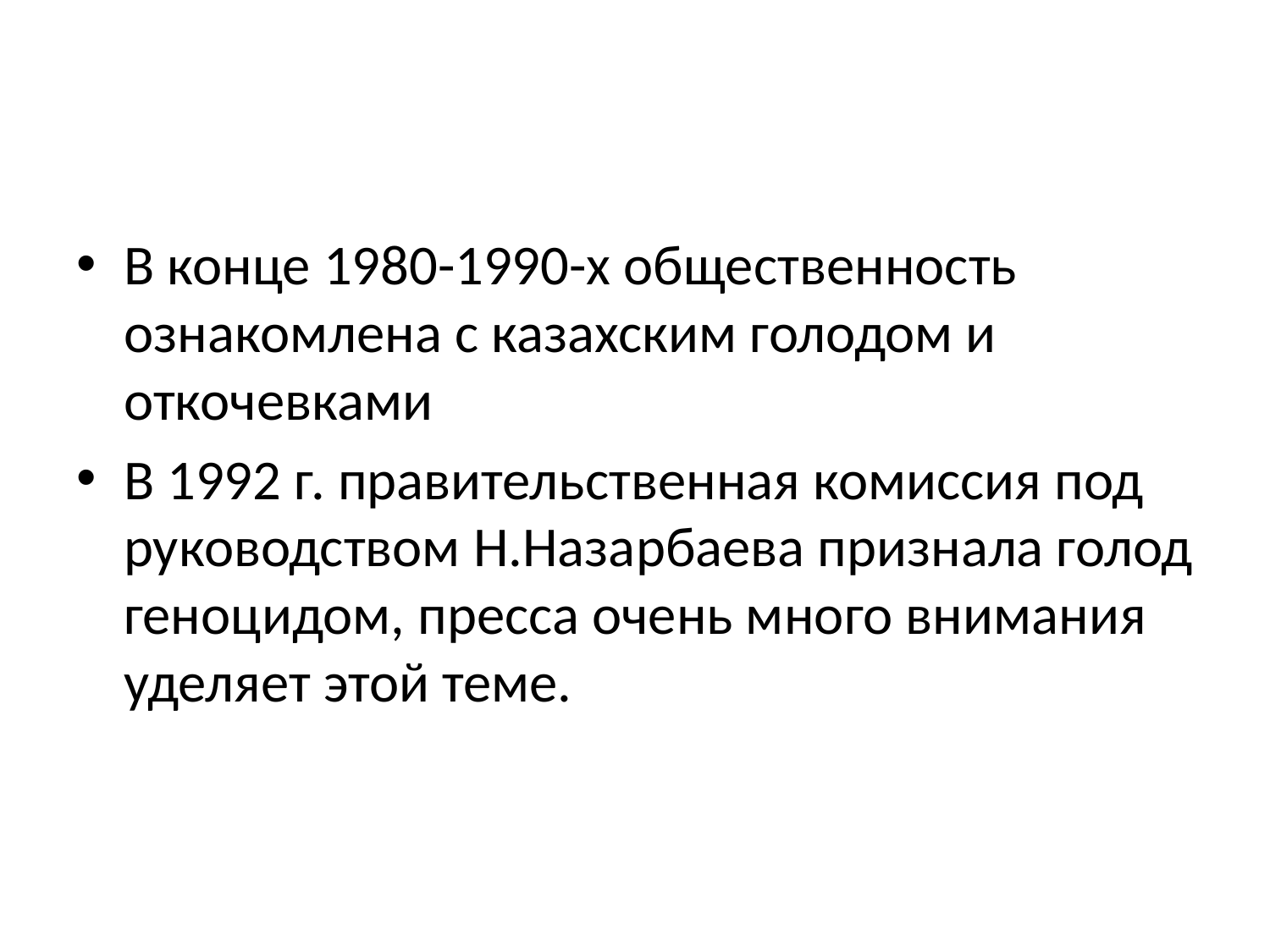

#
В конце 1980-1990-х общественность ознакомлена с казахским голодом и откочевками
В 1992 г. правительственная комиссия под руководством Н.Назарбаева признала голод геноцидом, пресса очень много внимания уделяет этой теме.